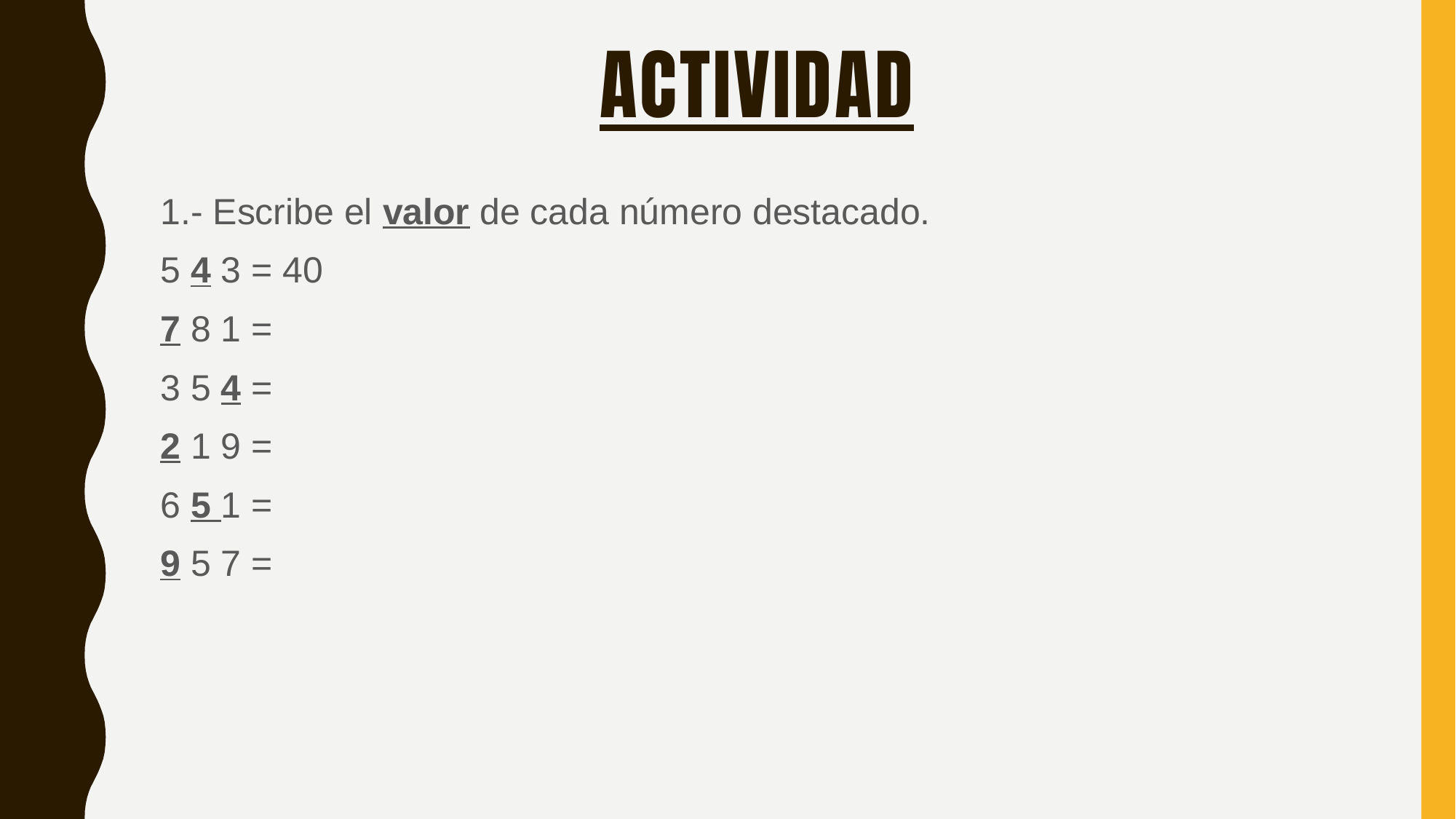

# Actividad

1.- Escribe el valor de cada número destacado.
5 4 3 = 40
7 8 1 =
3 5 4 =
2 1 9 =
6 5 1 =
9 5 7 =